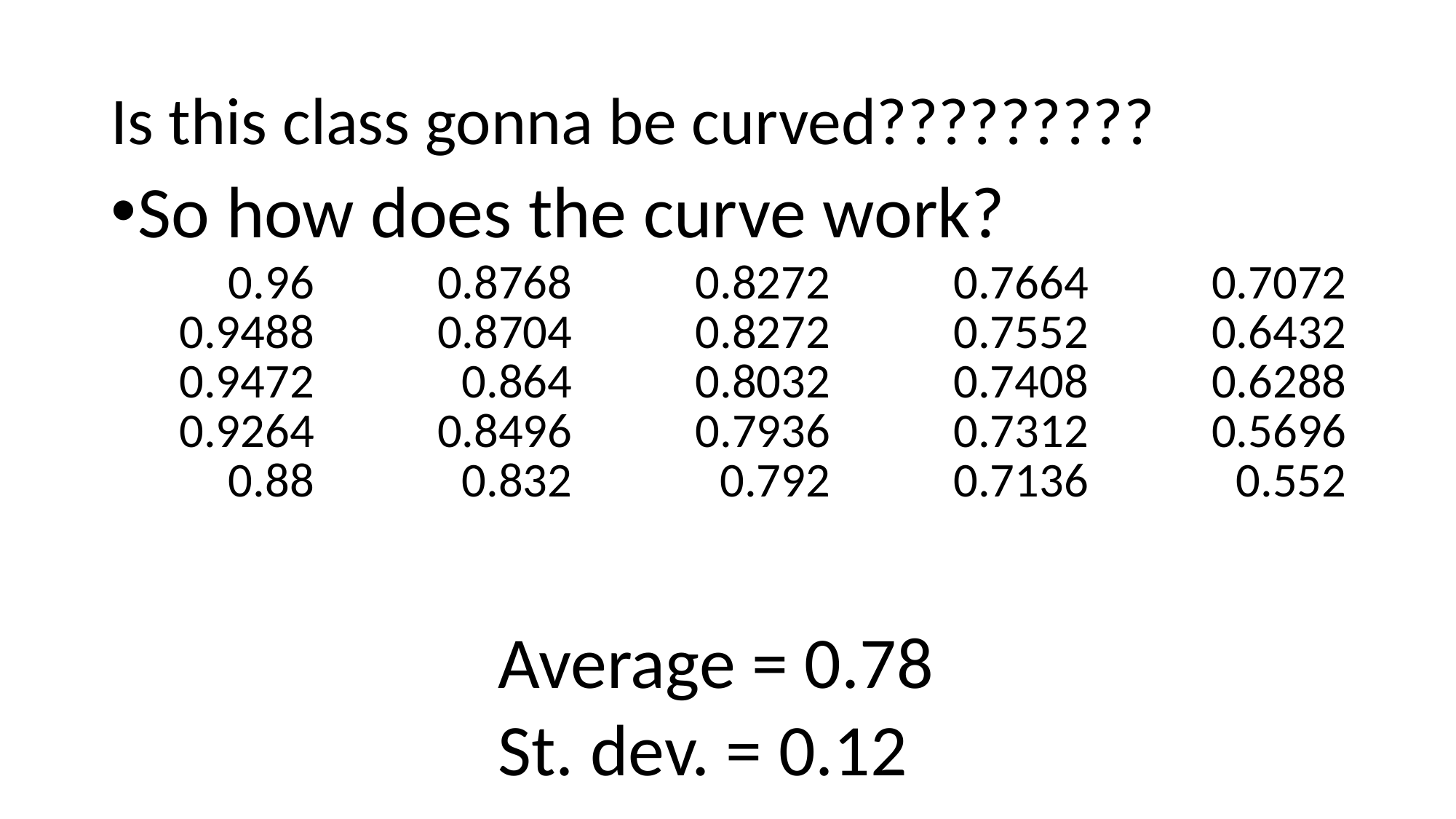

# Is this class gonna be curved?????????
So how does the curve work?
| 0.96 | 0.8768 | 0.8272 | 0.7664 | 0.7072 |
| --- | --- | --- | --- | --- |
| 0.9488 | 0.8704 | 0.8272 | 0.7552 | 0.6432 |
| 0.9472 | 0.864 | 0.8032 | 0.7408 | 0.6288 |
| 0.9264 | 0.8496 | 0.7936 | 0.7312 | 0.5696 |
| 0.88 | 0.832 | 0.792 | 0.7136 | 0.552 |
Average = 0.78
St. dev. = 0.12